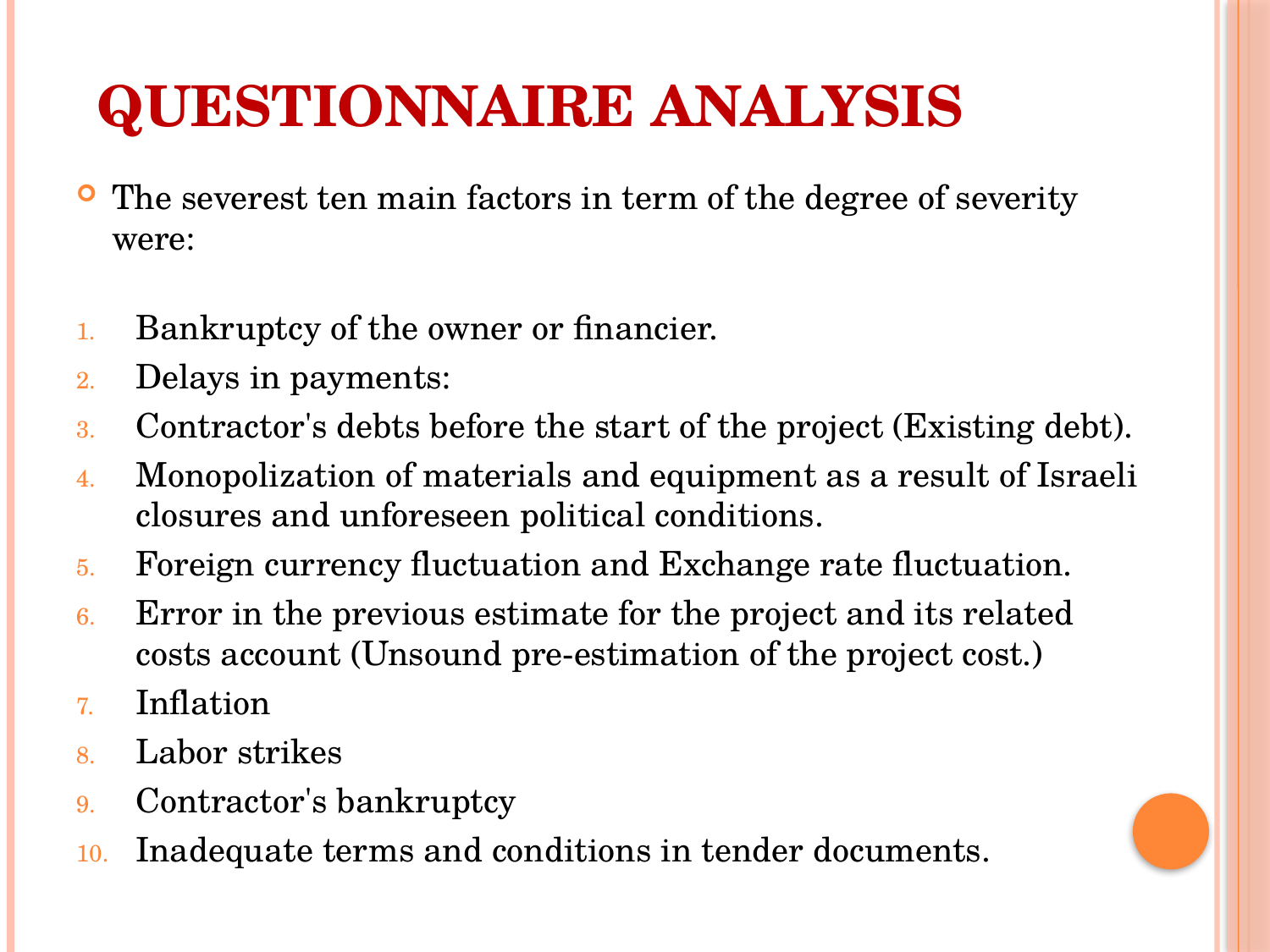

# Questionnaire Analysis
The severest ten main factors in term of the degree of severity were:
Bankruptcy of the owner or financier.
Delays in payments:
Contractor's debts before the start of the project (Existing debt).
Monopolization of materials and equipment as a result of Israeli closures and unforeseen political conditions.
Foreign currency fluctuation and Exchange rate fluctuation.
Error in the previous estimate for the project and its related costs account (Unsound pre-estimation of the project cost.)
Inflation
Labor strikes
Contractor's bankruptcy
Inadequate terms and conditions in tender documents.